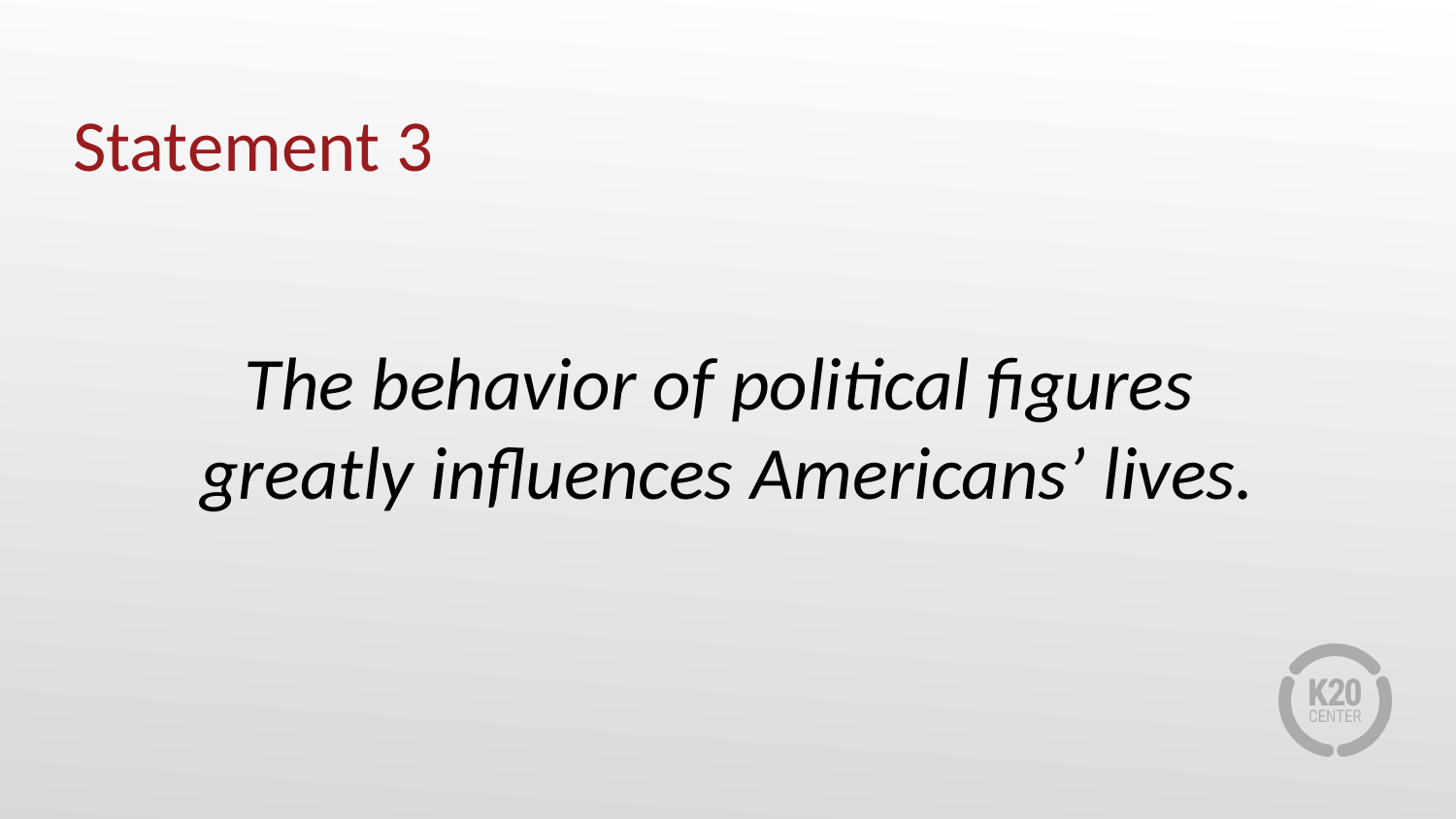

# Statement 3
The behavior of political figures
greatly influences Americans’ lives.